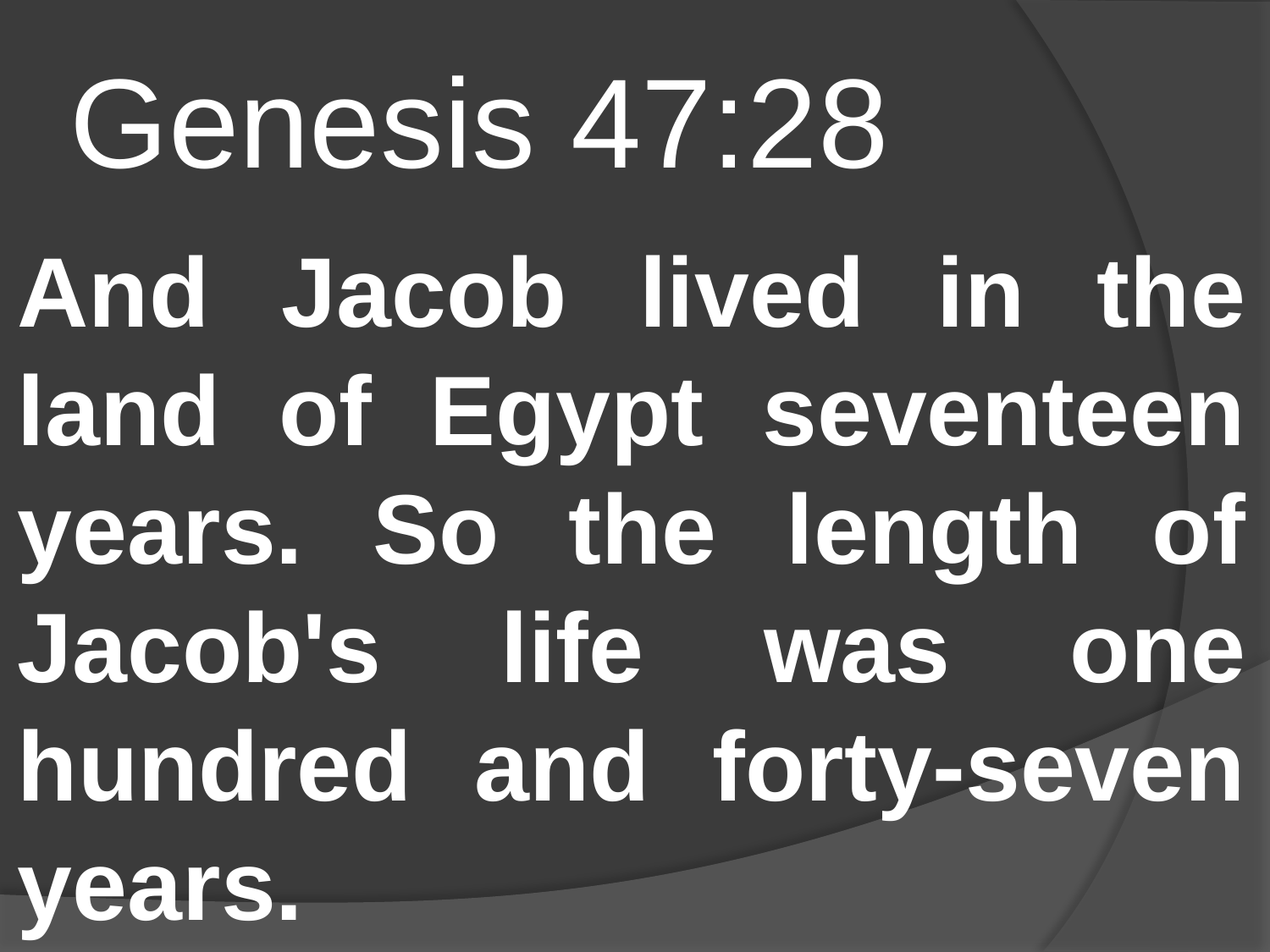

# Genesis 47:28
And Jacob lived in the land of Egypt seventeen years. So the length of Jacob's life was one hundred and forty-seven years.